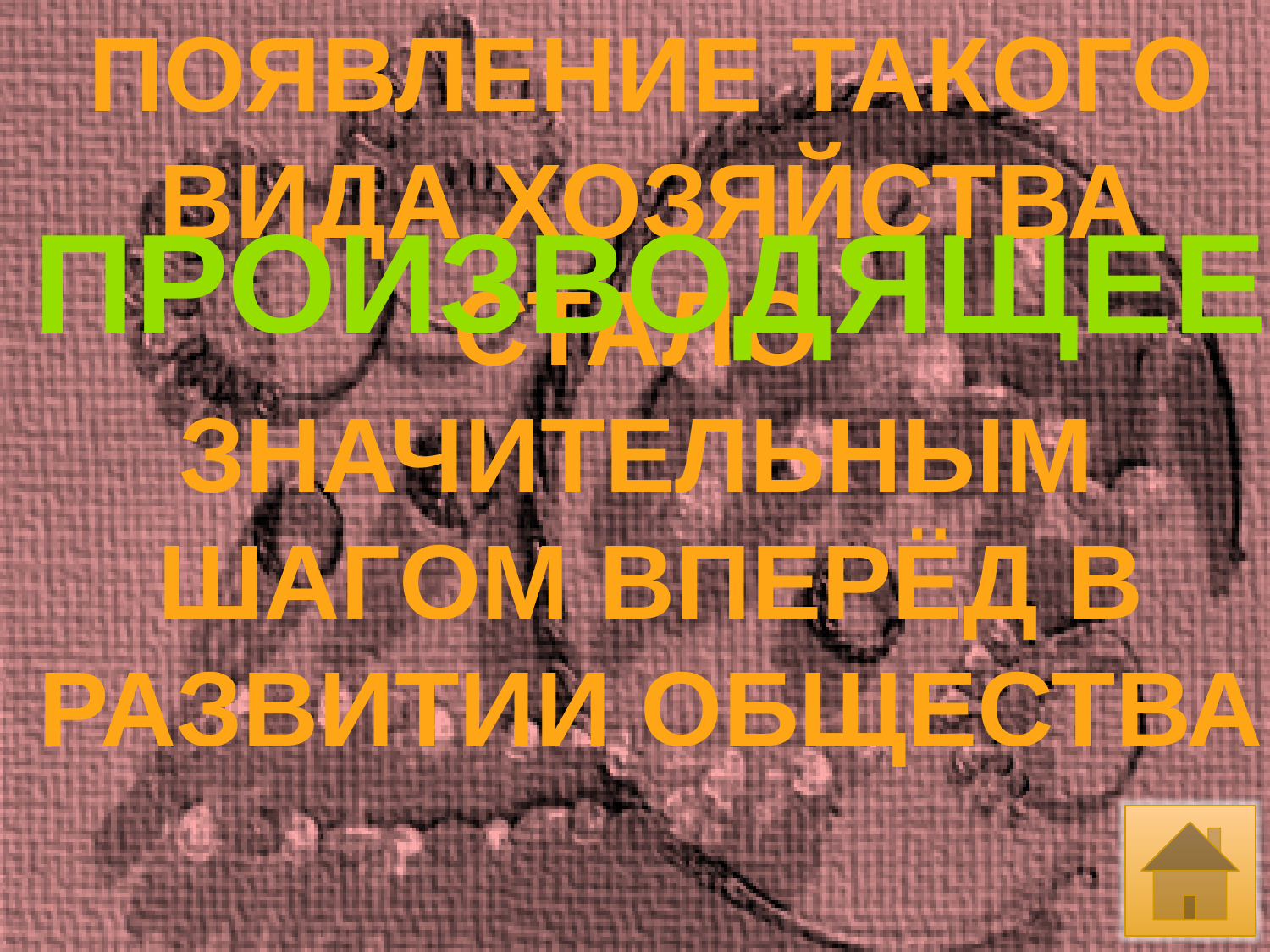

ПОЯВЛЕНИЕ ТАКОГО
ВИДА ХОЗЯЙСТВА
СТАЛО
ЗНАЧИТЕЛЬНЫМ
ШАГОМ ВПЕРЁД В
РАЗВИТИИ ОБЩЕСТВА
ПРОИЗВОДЯЩЕЕ